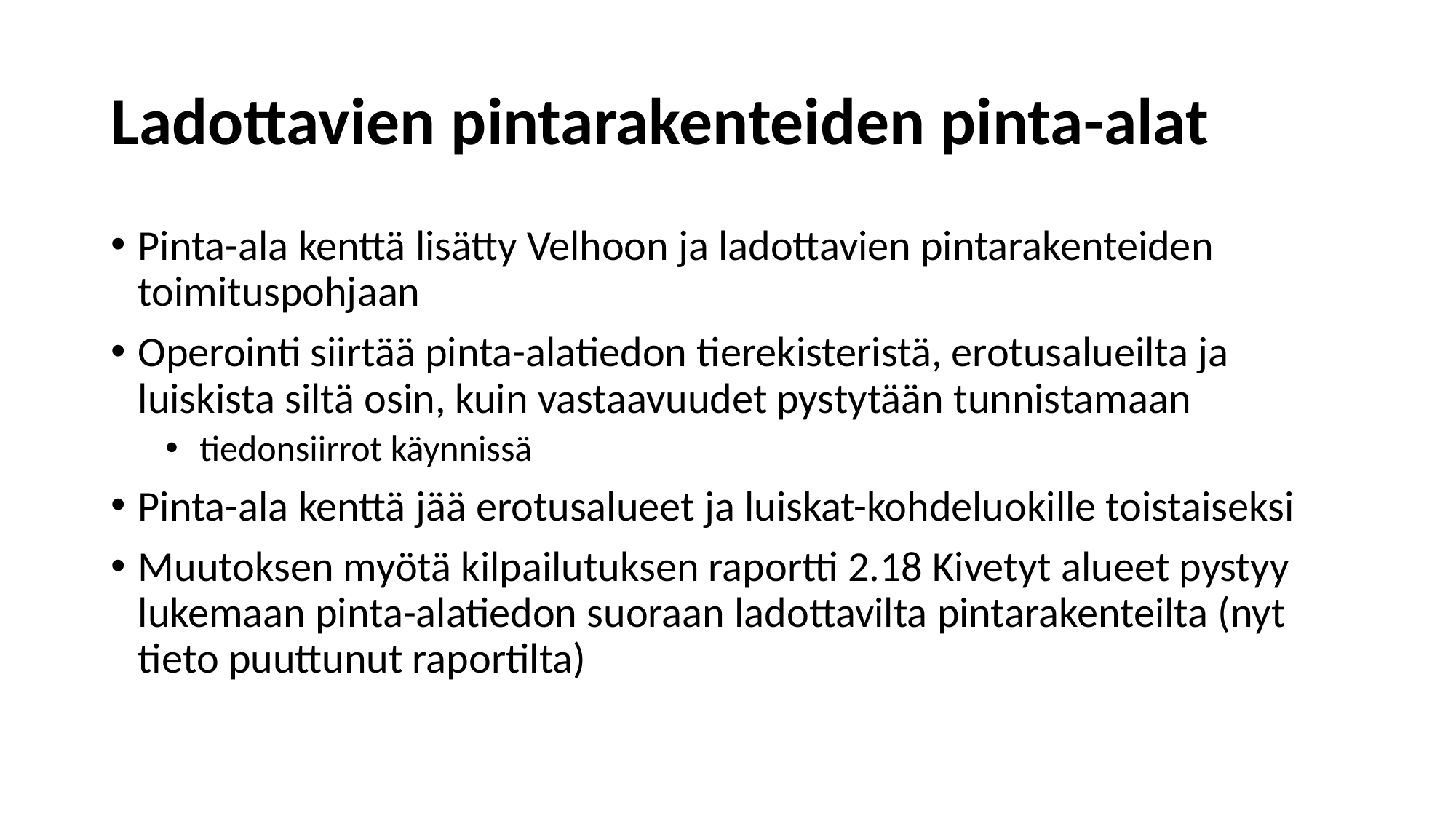

# Ladottavien pintarakenteiden pinta-alat
Pinta-ala kenttä lisätty Velhoon ja ladottavien pintarakenteiden toimituspohjaan
Operointi siirtää pinta-alatiedon tierekisteristä, erotusalueilta ja luiskista siltä osin, kuin vastaavuudet pystytään tunnistamaan
tiedonsiirrot käynnissä
Pinta-ala kenttä jää erotusalueet ja luiskat-kohdeluokille toistaiseksi
Muutoksen myötä kilpailutuksen raportti 2.18 Kivetyt alueet pystyy lukemaan pinta-alatiedon suoraan ladottavilta pintarakenteilta (nyt tieto puuttunut raportilta)